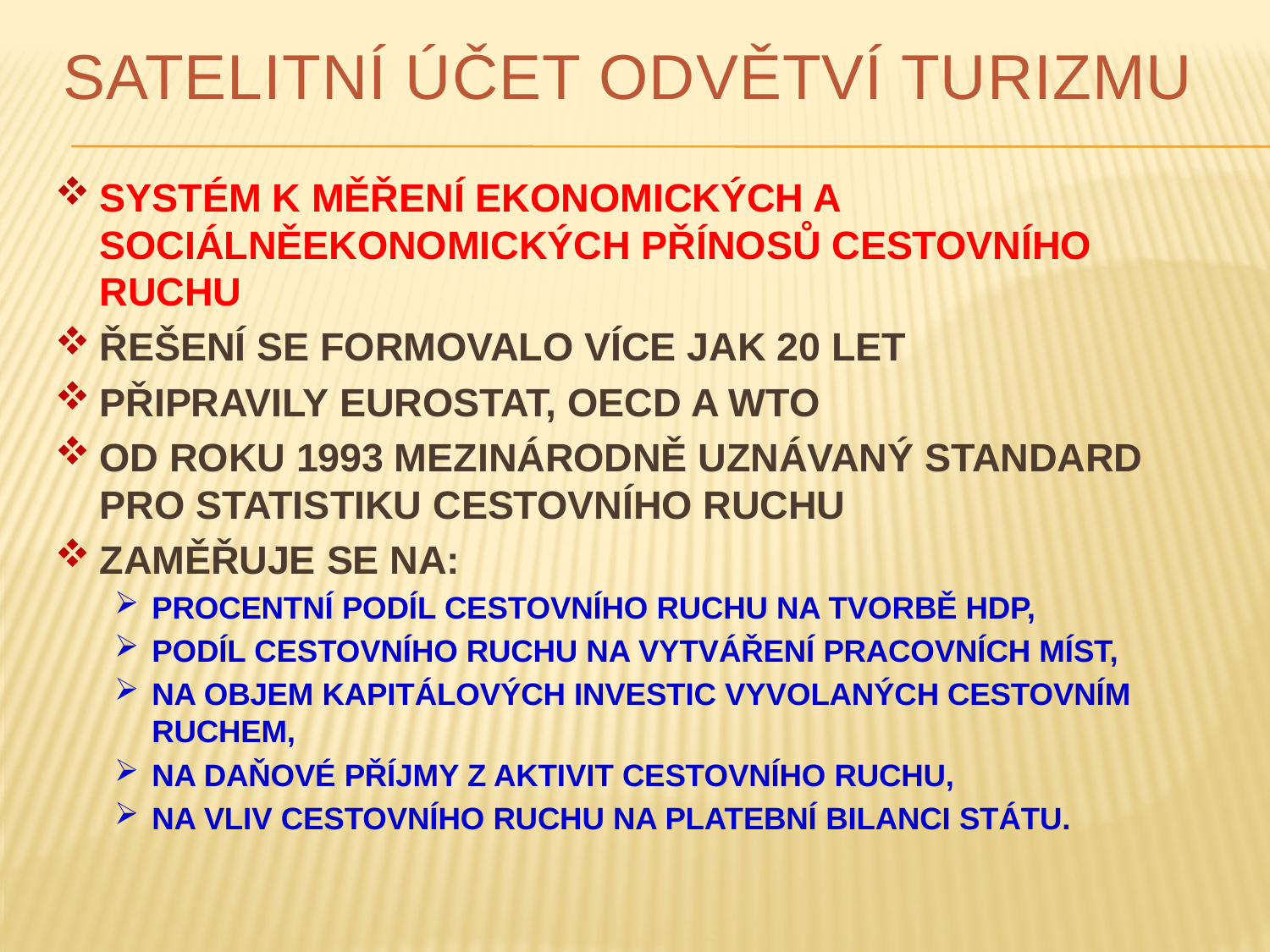

# SATELITNÍ ÚČET ODVĚTVÍ TURIZMU
systém k měření ekonomických a sociálněekonomických přínosů cestovního ruchu
Řešení se formovalo více jak 20 let
připravily Eurostat, OECD A WTO
OD ROKU 1993 mezinárodně uznávaný standard pro statistiku cestovního ruchu
Zaměřuje se na:
procentní podíl cestovního ruchu na tvorbě HDP,
podíl cestovního ruchu na vytváření pracovních míst,
na objem kapitálových investic vyvolaných cestovním ruchem,
na daňové příjmy z aktivit cestovního ruchu,
na vliv cestovního ruchu na platební bilanci státu.